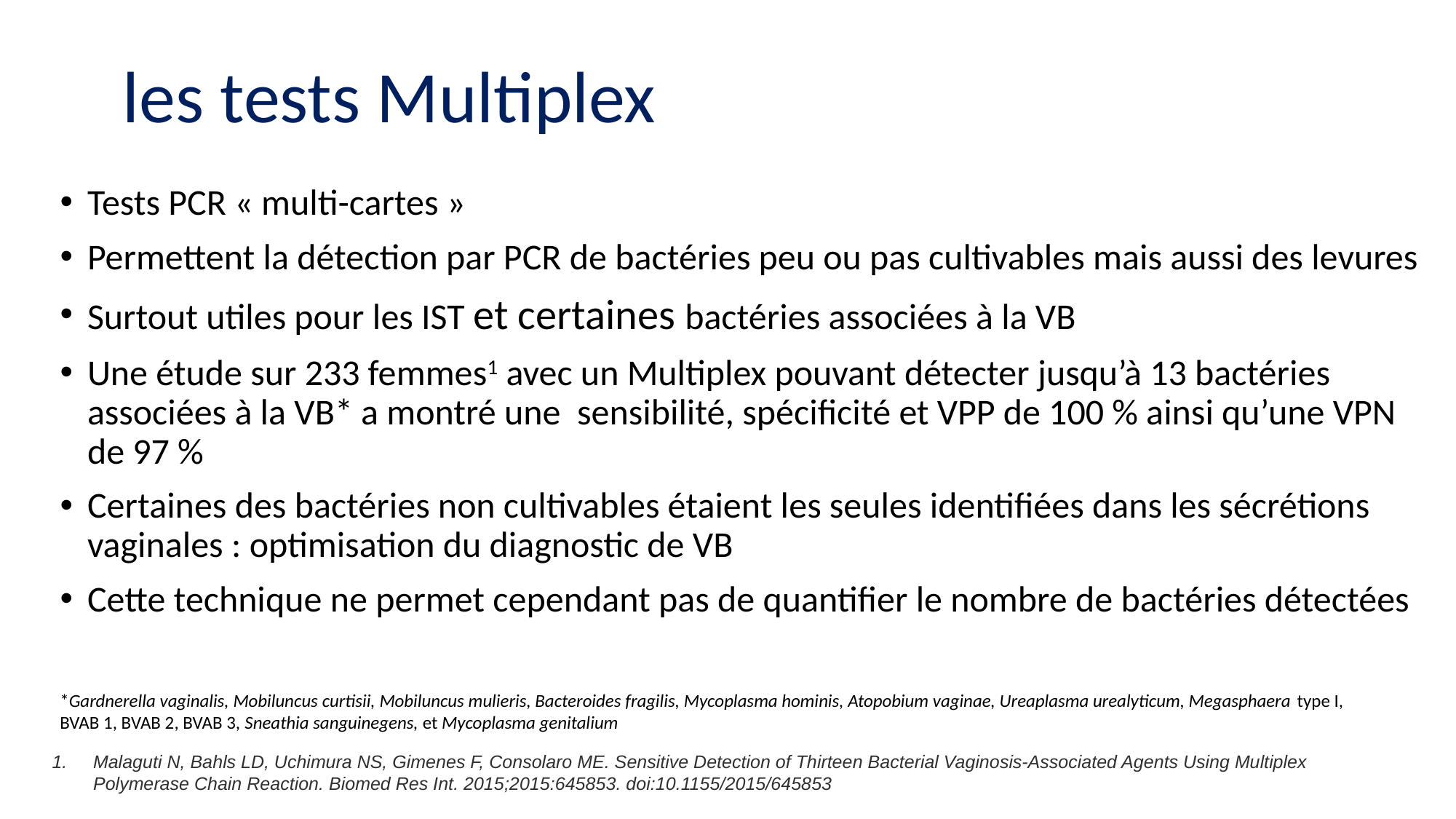

# les tests Multiplex
Tests PCR « multi-cartes »
Permettent la détection par PCR de bactéries peu ou pas cultivables mais aussi des levures
Surtout utiles pour les IST et certaines bactéries associées à la VB
Une étude sur 233 femmes1 avec un Multiplex pouvant détecter jusqu’à 13 bactéries associées à la VB* a montré une  sensibilité, spécificité et VPP de 100 % ainsi qu’une VPN de 97 %
Certaines des bactéries non cultivables étaient les seules identifiées dans les sécrétions vaginales : optimisation du diagnostic de VB
Cette technique ne permet cependant pas de quantifier le nombre de bactéries détectées

*Gardnerella vaginalis, Mobiluncus curtisii, Mobiluncus mulieris, Bacteroides fragilis, Mycoplasma hominis, Atopobium vaginae, Ureaplasma urealyticum, Megasphaera type I, BVAB 1, BVAB 2, BVAB 3, Sneathia sanguinegens, et Mycoplasma genitalium

Malaguti N, Bahls LD, Uchimura NS, Gimenes F, Consolaro ME. Sensitive Detection of Thirteen Bacterial Vaginosis-Associated Agents Using Multiplex Polymerase Chain Reaction. Biomed Res Int. 2015;2015:645853. doi:10.1155/2015/645853